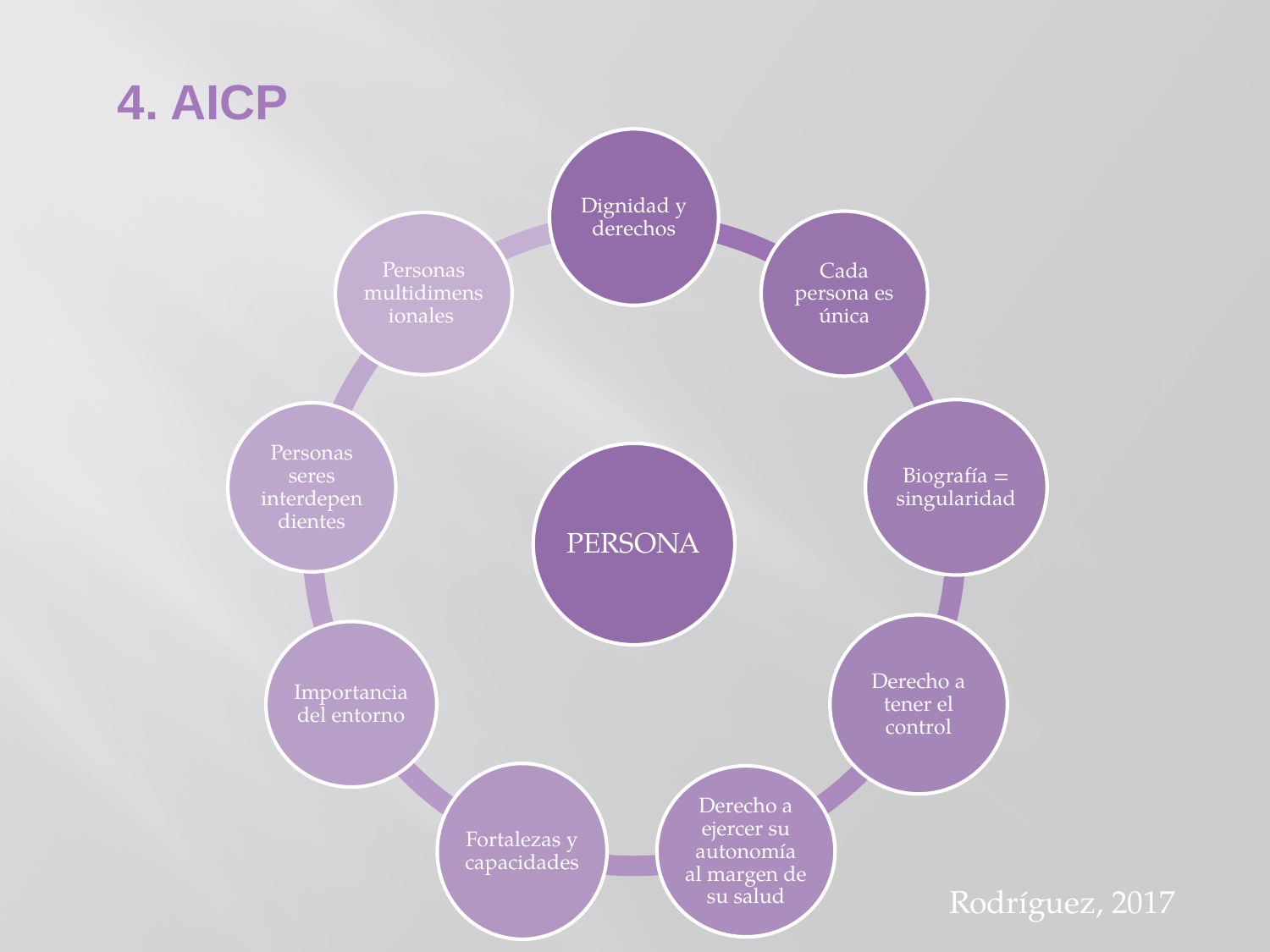

4. AICP

PERSONA
Dignidad y derechos
Cada persona es única
Biografía = singularidad
Derecho a tener el control
Derecho a ejercer su autonomía al margen de su salud
Fortalezas y capacidades
Importancia del entorno
Personas seres interdependientes
Personas multidimensionales
Rodríguez, 2017